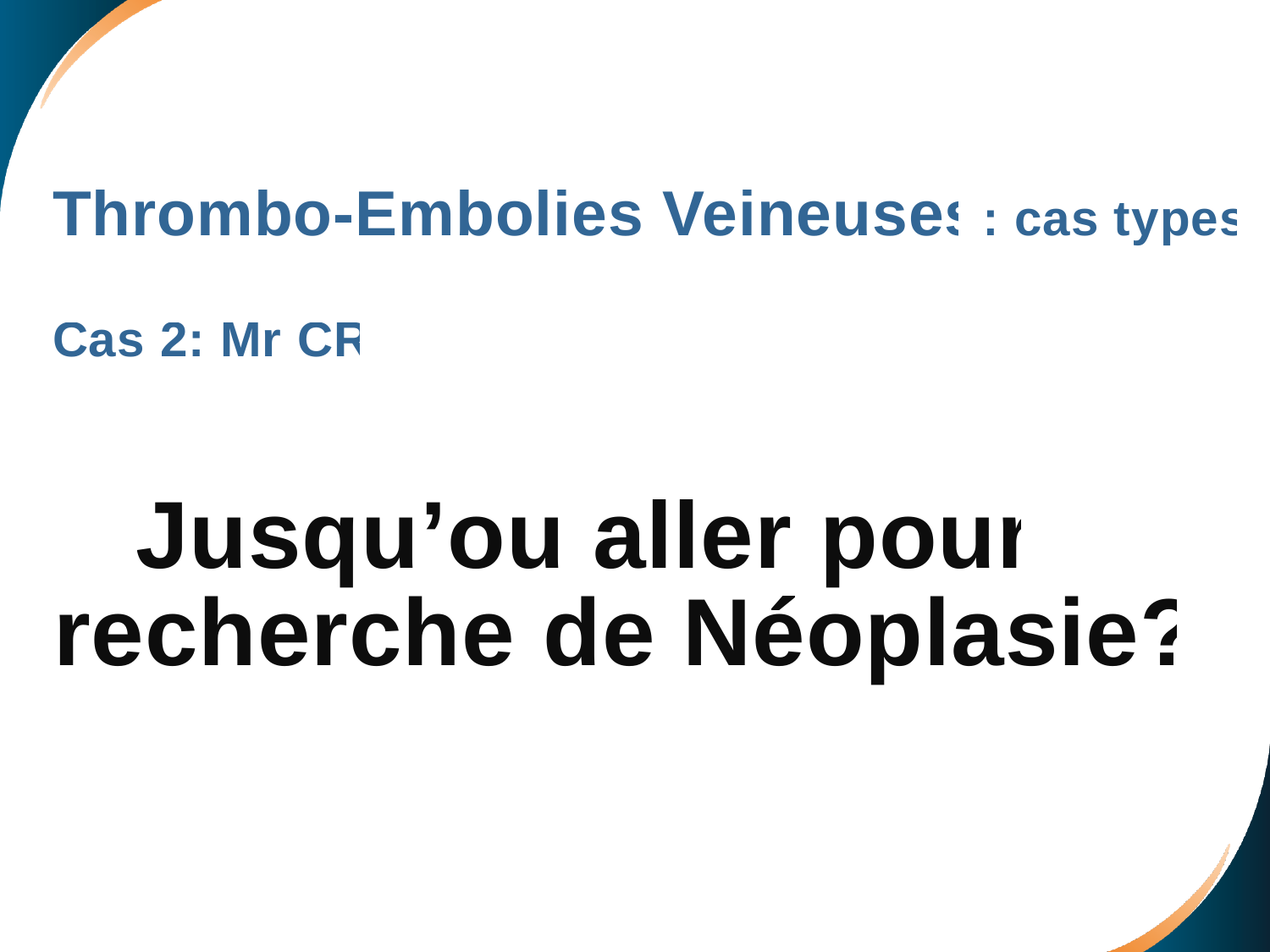

Thrombo-Embolies Veineuses: cas types

Cas 2: Mr CR
    Jusqu’ou aller pour
recherche de Néoplasie?